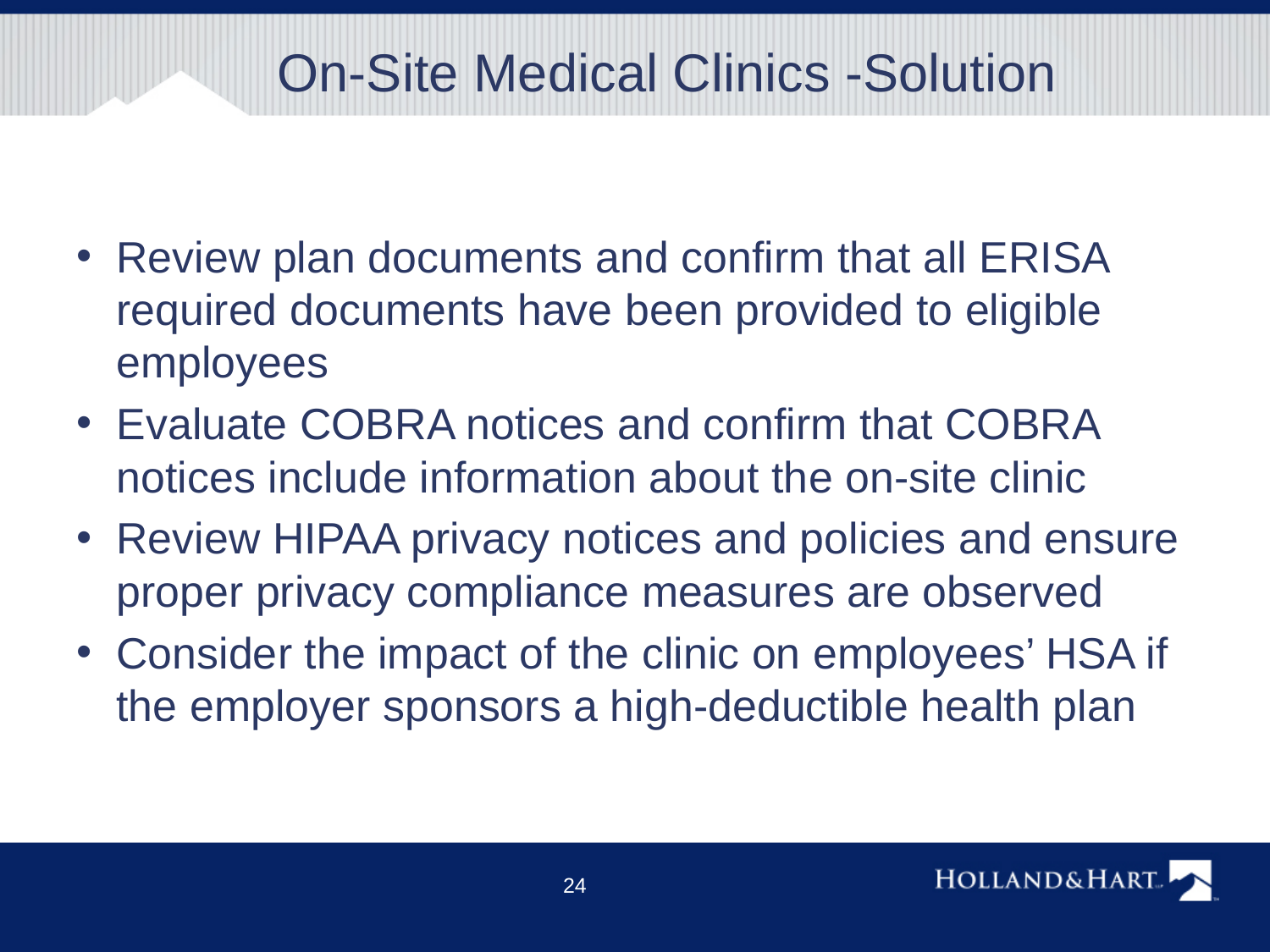

# On-Site Medical Clinics -Solution
Review plan documents and confirm that all ERISA required documents have been provided to eligible employees
Evaluate COBRA notices and confirm that COBRA notices include information about the on-site clinic
Review HIPAA privacy notices and policies and ensure proper privacy compliance measures are observed
Consider the impact of the clinic on employees’ HSA if the employer sponsors a high-deductible health plan

24